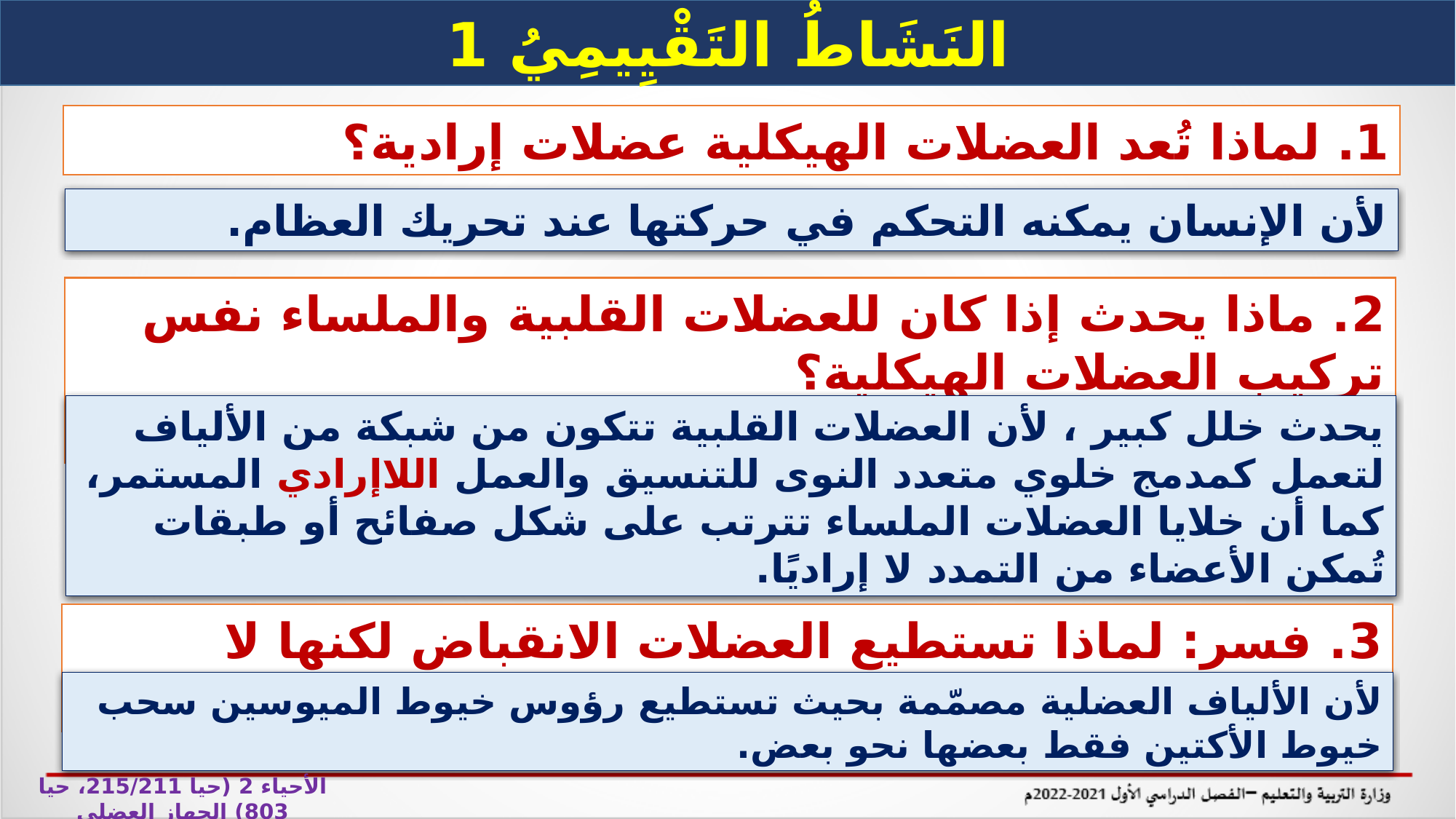

النَشَاطُ التَقْيِيمِيُ 1
1. لماذا تُعد العضلات الهيكلية عضلات إرادية؟
لأن الإنسان يمكنه التحكم في حركتها عند تحريك العظام.
2. ماذا يحدث إذا كان للعضلات القلبية والملساء نفس تركيب العضلات الهيكلية؟
فسر إجابتك.
يحدث خلل كبير ، لأن العضلات القلبية تتكون من شبكة من الألياف لتعمل كمدمج خلوي متعدد النوى للتنسيق والعمل اللاإرادي المستمر، كما أن خلايا العضلات الملساء تترتب على شكل صفائح أو طبقات تُمكن الأعضاء من التمدد لا إراديًا.
3. فسر: لماذا تستطيع العضلات الانقباض لكنها لا تستطيع زيادة طولها؟
لأن الألياف العضلية مصمّمة بحيث تستطيع رؤوس خيوط الميوسين سحب خيوط الأكتين فقط بعضها نحو بعض.
الأحياء 2 (حيا 215/211، حيا 803) الجهاز العضلي